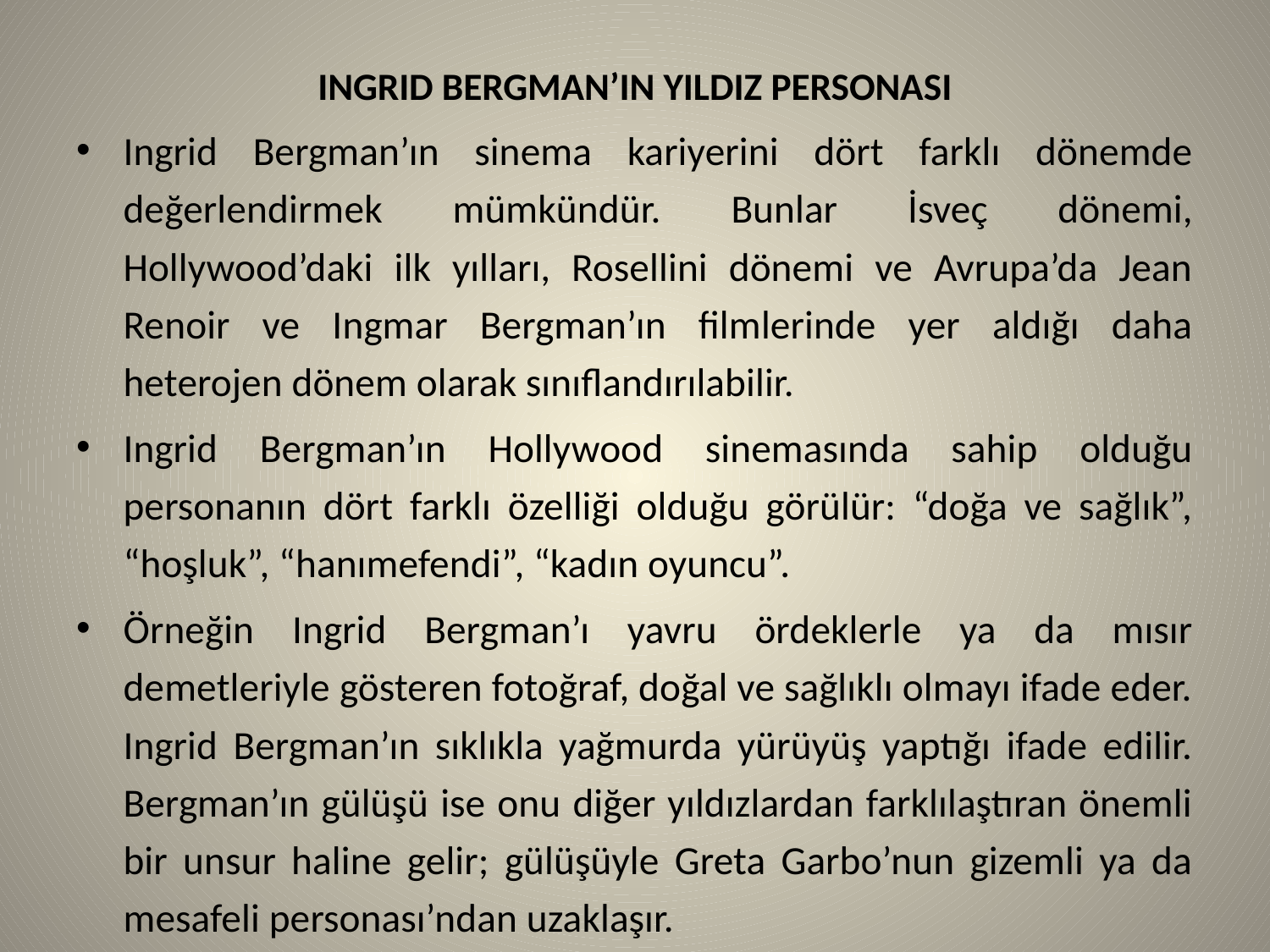

INGRID BERGMAN’IN YILDIZ PERSONASI
Ingrid Bergman’ın sinema kariyerini dört farklı dönemde değerlendirmek mümkündür. Bunlar İsveç dönemi, Hollywood’daki ilk yılları, Rosellini dönemi ve Avrupa’da Jean Renoir ve Ingmar Bergman’ın filmlerinde yer aldığı daha heterojen dönem olarak sınıflandırılabilir.
Ingrid Bergman’ın Hollywood sinemasında sahip olduğu personanın dört farklı özelliği olduğu görülür: “doğa ve sağlık”, “hoşluk”, “hanımefendi”, “kadın oyuncu”.
Örneğin Ingrid Bergman’ı yavru ördeklerle ya da mısır demetleriyle gösteren fotoğraf, doğal ve sağlıklı olmayı ifade eder. Ingrid Bergman’ın sıklıkla yağmurda yürüyüş yaptığı ifade edilir. Bergman’ın gülüşü ise onu diğer yıldızlardan farklılaştıran önemli bir unsur haline gelir; gülüşüyle Greta Garbo’nun gizemli ya da mesafeli personası’ndan uzaklaşır.